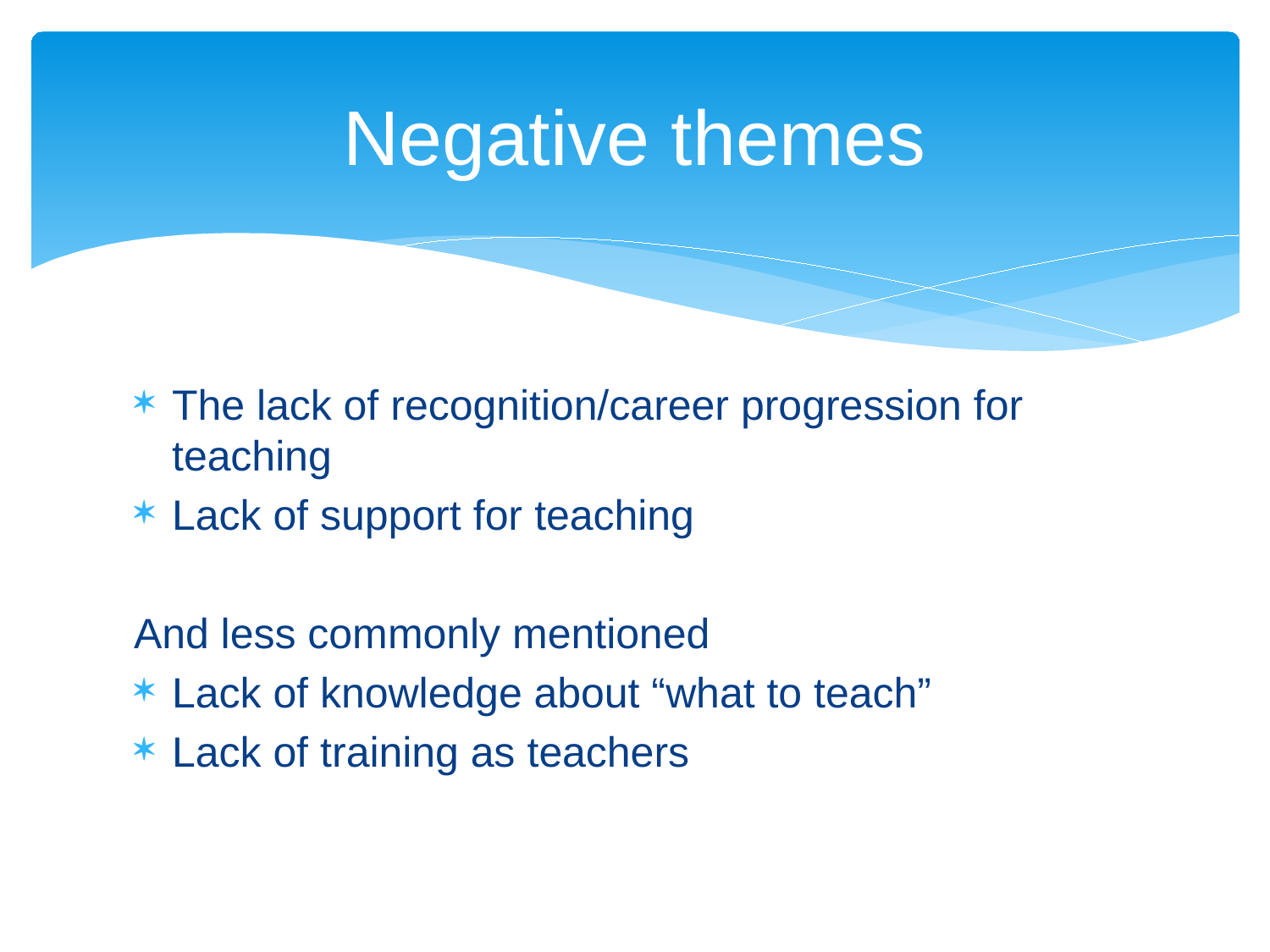

# Negative themes
The lack of recognition/career progression for teaching
Lack of support for teaching

And less commonly mentioned
Lack of knowledge about “what to teach”
Lack of training as teachers